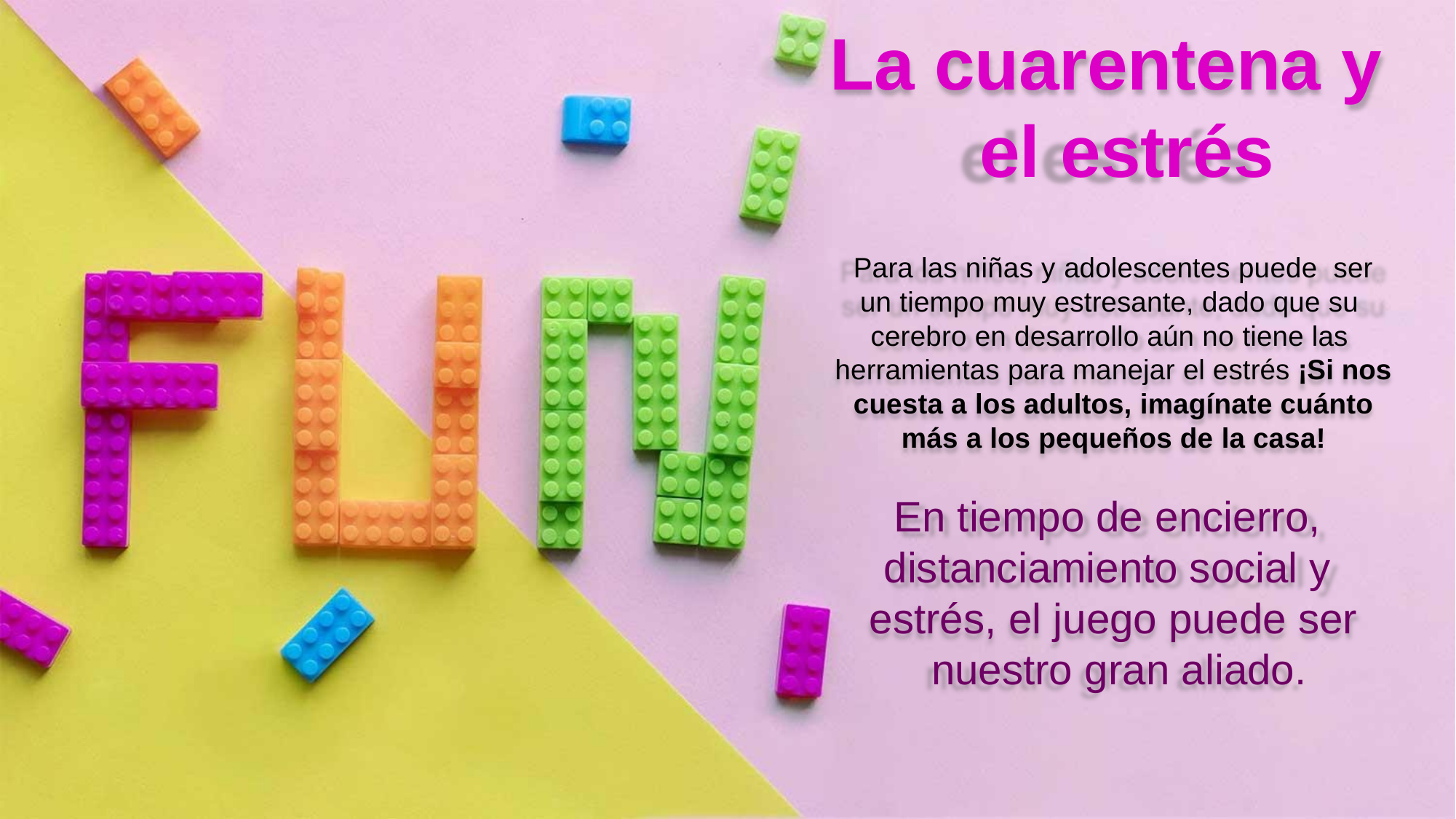

# La cuarentena y  el estrés

Para las niñas y adolescentes puede  ser un tiempo muy estresante, dado que su  cerebro en desarrollo aún no tiene las  herramientas para manejar el estrés ¡Si nos  cuesta a los adultos, imagínate cuánto  más a los pequeños de la casa!
En tiempo de encierro,  distanciamiento social y  estrés, el juego puede ser  nuestro gran aliado.